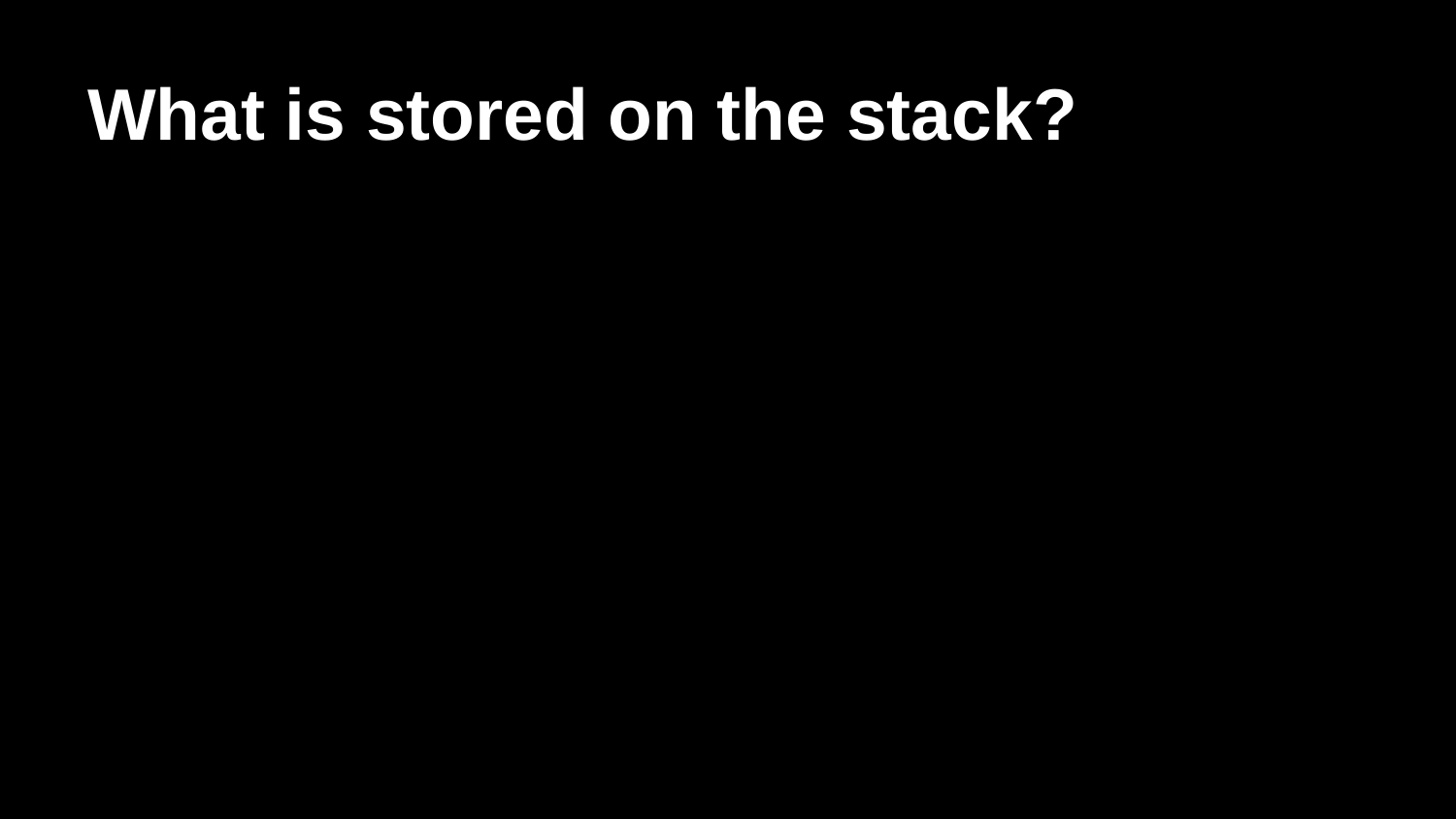

# What is stored on the stack?